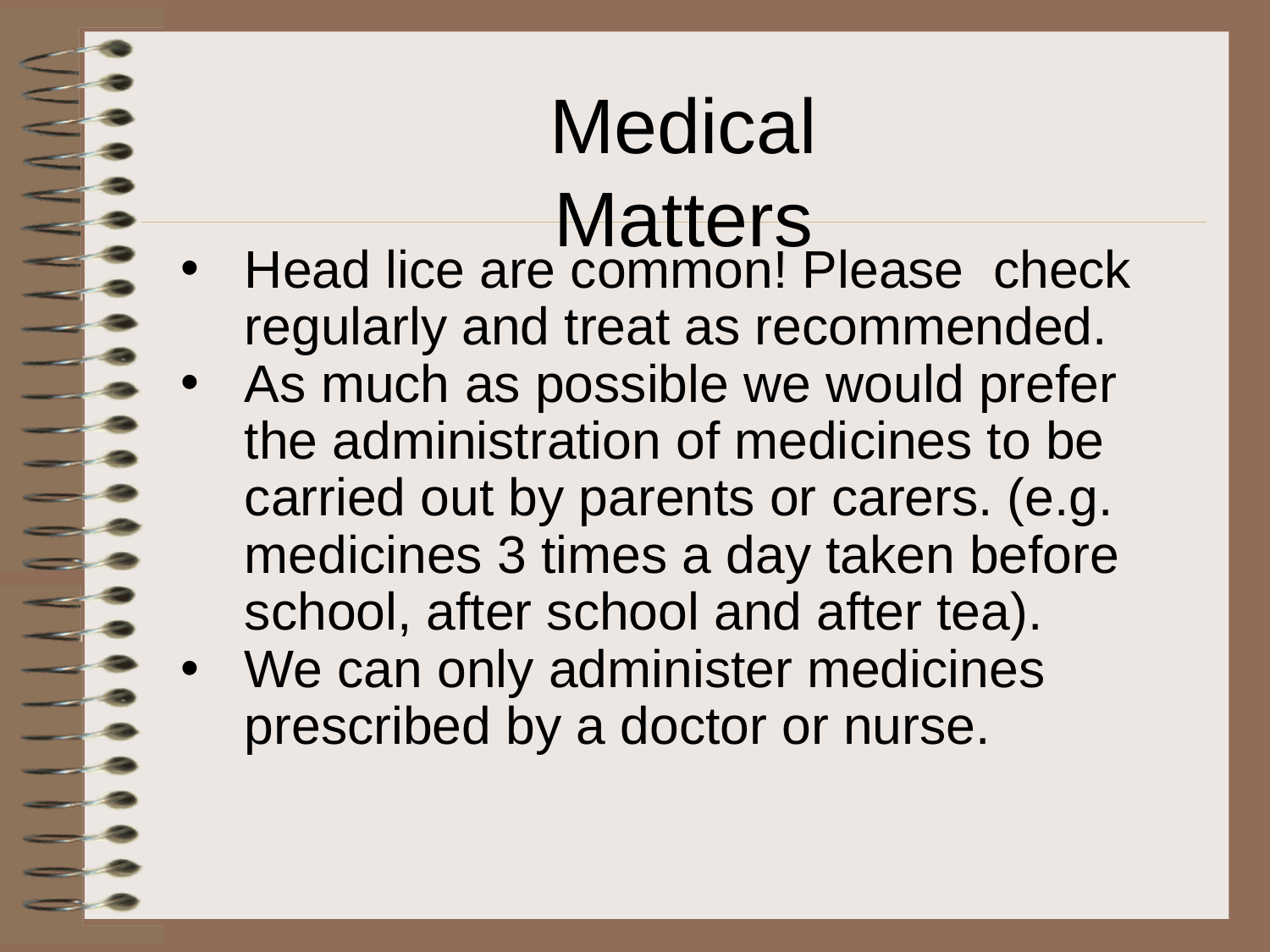

Medical Matters
Head lice are common! Please  check regularly and treat as recommended.
As much as possible we would prefer the administration of medicines to be carried out by parents or carers. (e.g. medicines 3 times a day taken before school, after school and after tea).
We can only administer medicines prescribed by a doctor or nurse.